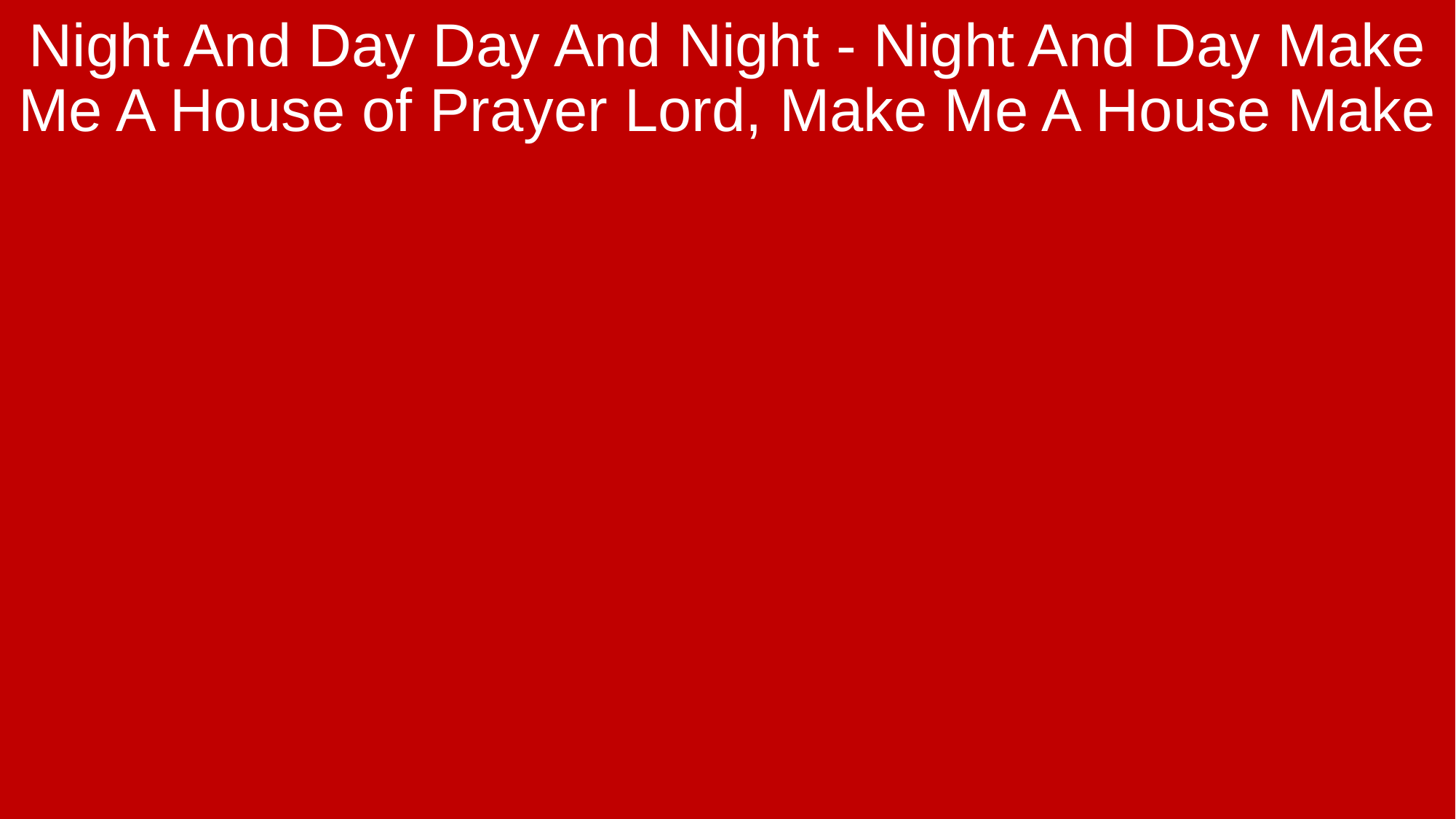

Night And Day Day And Night - Night And Day Make Me A House of Prayer Lord, Make Me A House Make